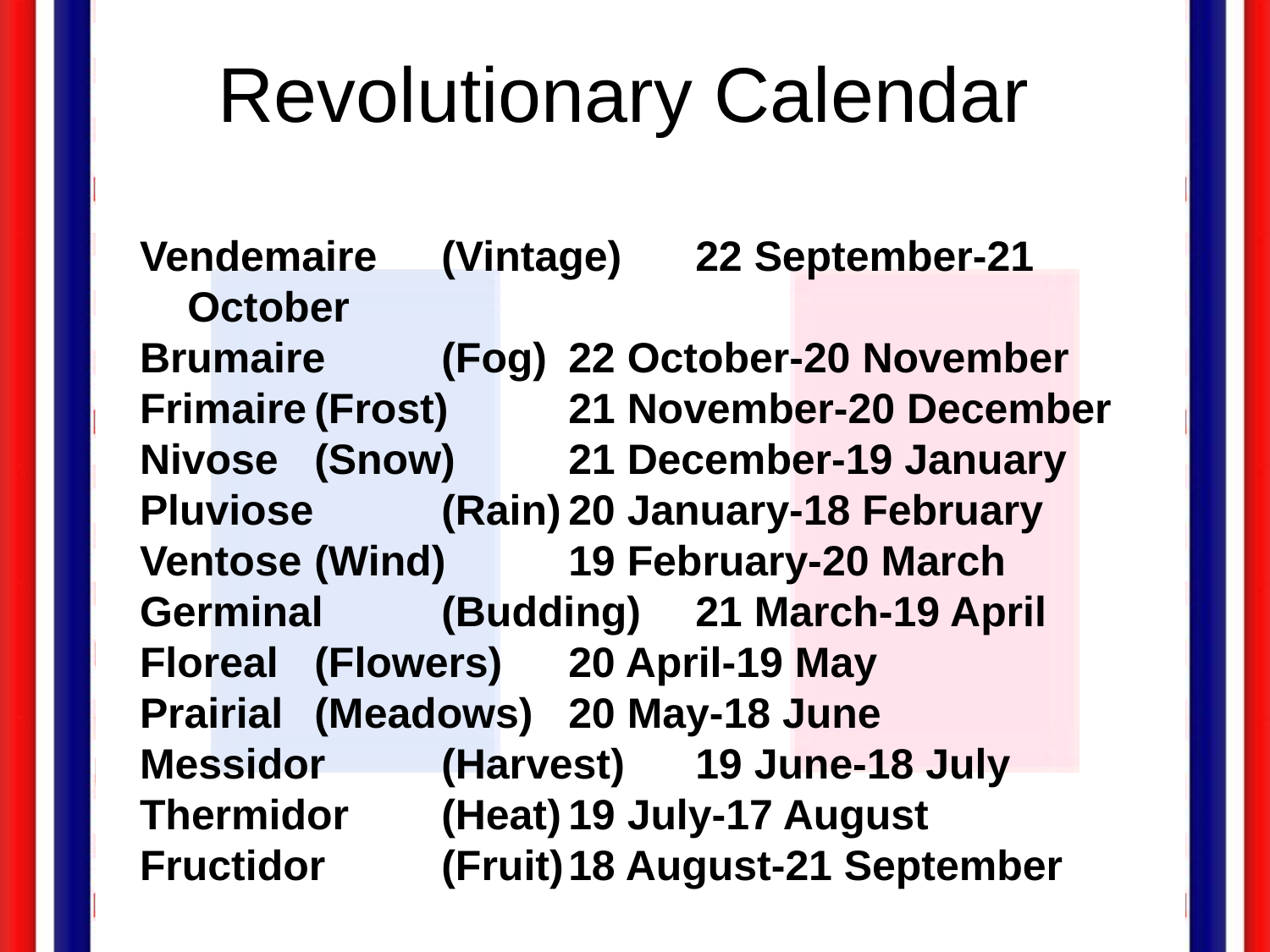

# Revolutionary Calendar
Vendemaire 	(Vintage)	22 September-21 October
Brumaire 	(Fog)	22 October-20 November
Frimaire	(Frost)	21 November-20 December
Nivose 	(Snow)	21 December-19 January
Pluviose 	(Rain)	20 January-18 February
Ventose	(Wind)	19 February-20 March
Germinal	(Budding)	21 March-19 April
Floreal 	(Flowers)	20 April-19 May
Prairial	(Meadows)	20 May-18 June
Messidor 	(Harvest)	19 June-18 July
Thermidor 	(Heat)	19 July-17 August
Fructidor 	(Fruit)	18 August-21 September